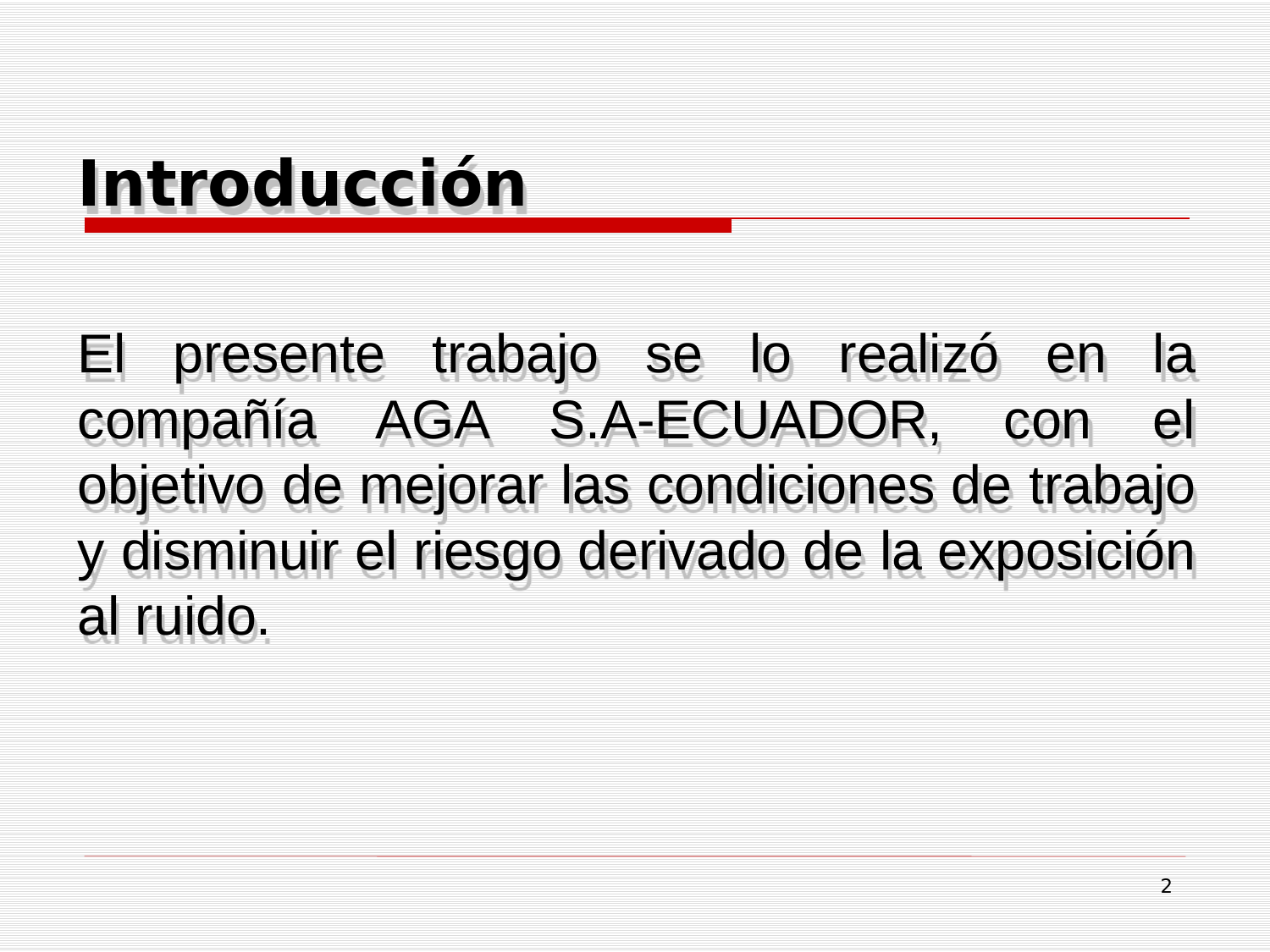

Introducción

El presente trabajo se lo realizó en la compañía AGA S.A-ECUADOR, con el objetivo de mejorar las condiciones de trabajo y disminuir el riesgo derivado de la exposición al ruido.

2